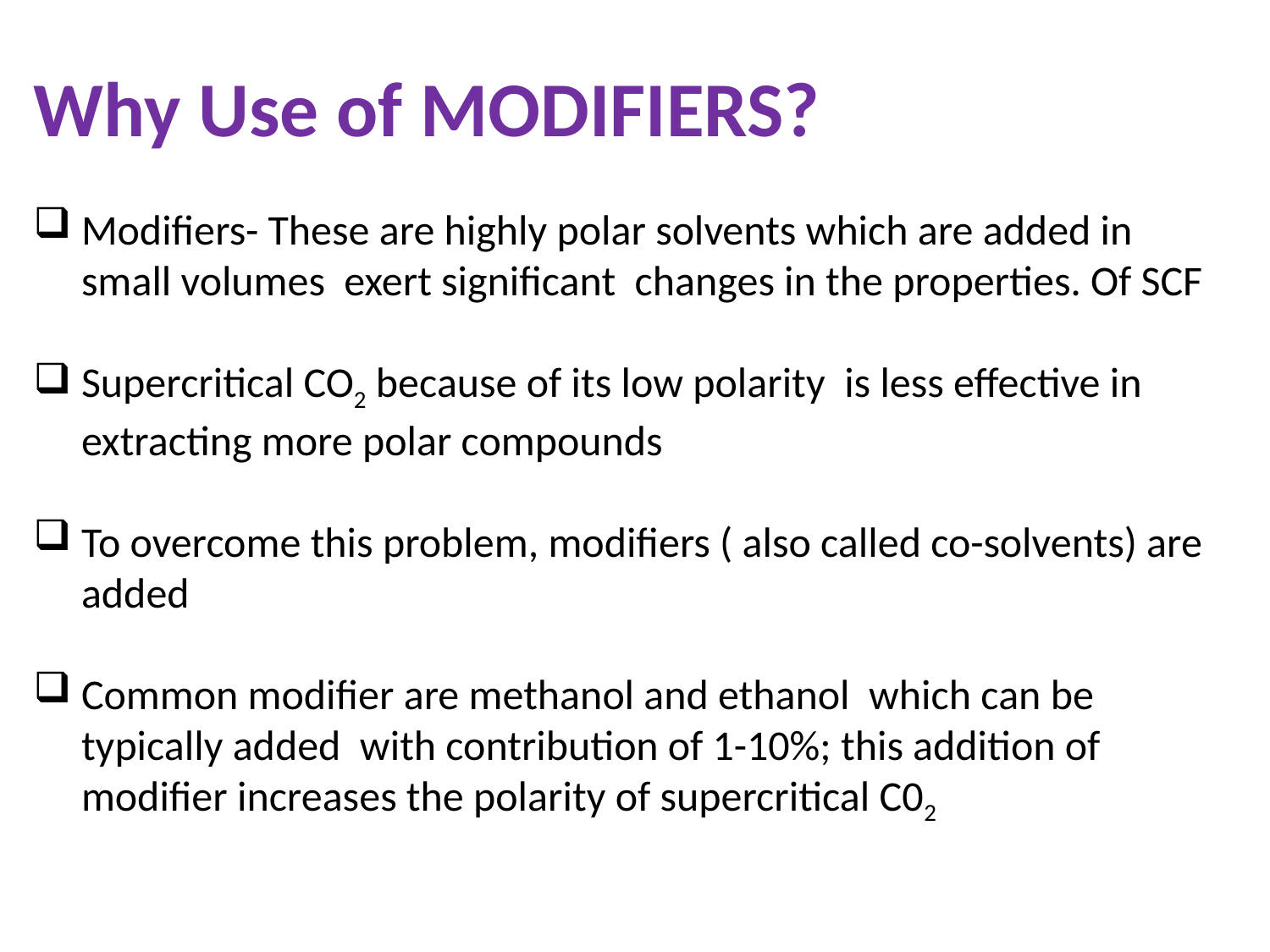

Why Use of MODIFIERS?

Modifiers- These are highly polar solvents which are added in small volumes  exert significant  changes in the properties. Of SCF

Supercritical CO2 because of its low polarity  is less effective in extracting more polar compounds

To overcome this problem, modifiers ( also called co-solvents) are added

Common modifier are methanol and ethanol  which can be typically added  with contribution of 1-10%; this addition of modifier increases the polarity of supercritical C02